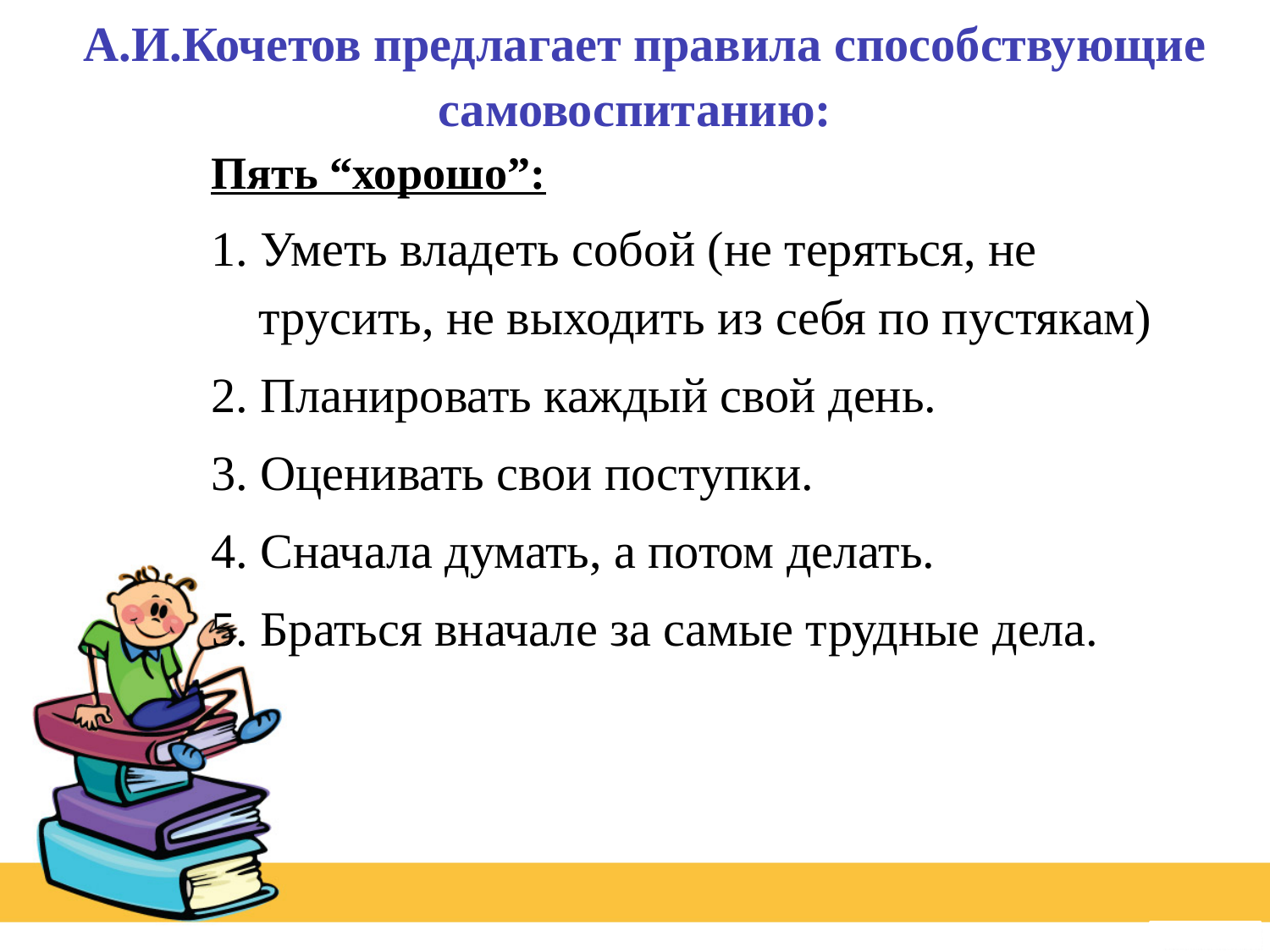

# А.И.Кочетов предлагает правила способствующие самовоспитанию:
Пять “хорошо”:
1. Уметь владеть собой (не теряться, не трусить, не выходить из себя по пустякам)
2. Планировать каждый свой день.
3. Оценивать свои поступки.
4. Сначала думать, а потом делать.
5. Браться вначале за самые трудные дела.